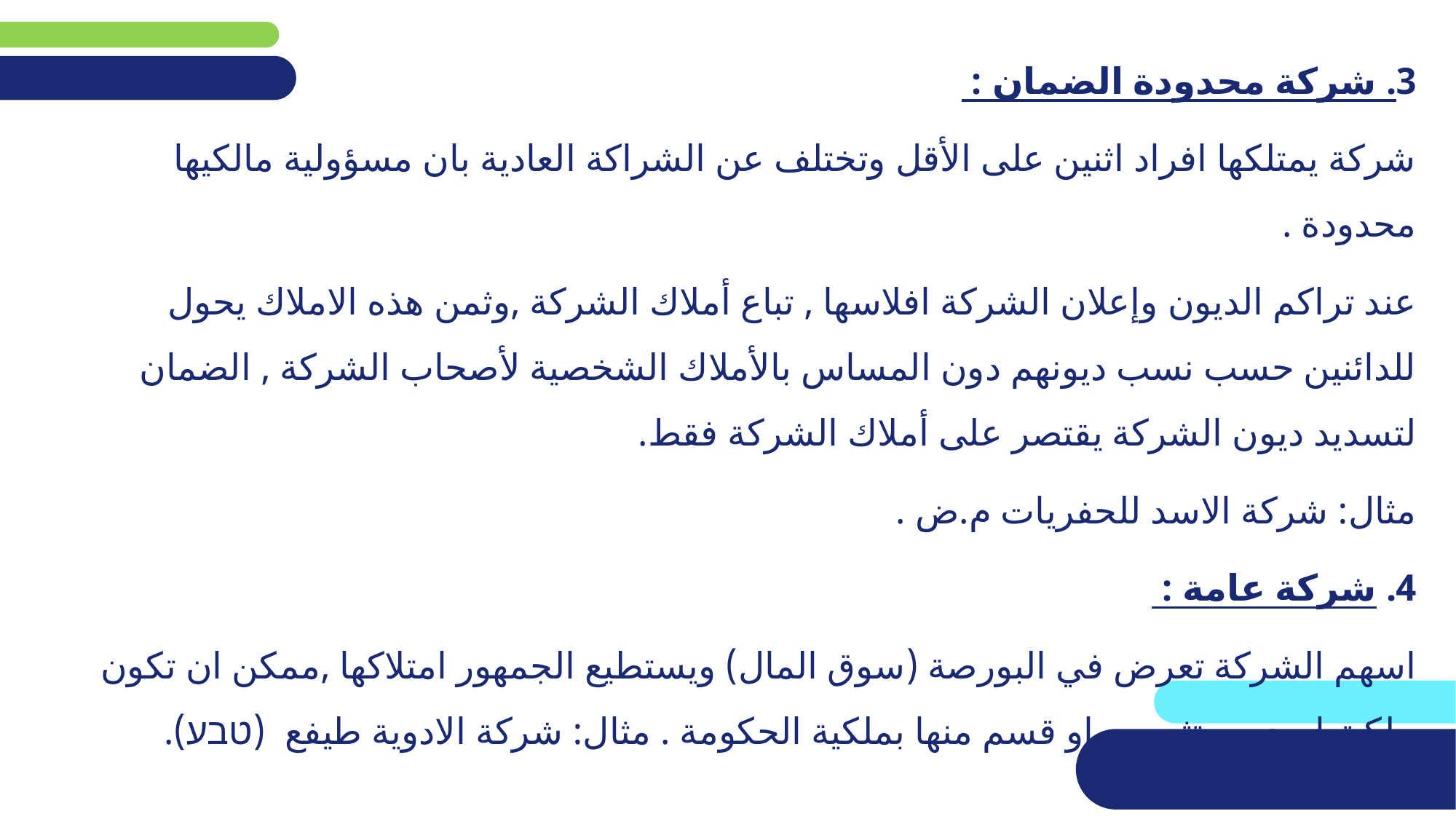

3. شركة محدودة الضمان :
شركة يمتلكها افراد اثنين على الأقل وتختلف عن الشراكة العادية بان مسؤولية مالكيها محدودة .
عند تراكم الديون وإعلان الشركة افلاسها , تباع أملاك الشركة ,وثمن هذه الاملاك يحول للدائنين حسب نسب ديونهم دون المساس بالأملاك الشخصية لأصحاب الشركة , الضمان لتسديد ديون الشركة يقتصر على أملاك الشركة فقط.
مثال: شركة الاسد للحفريات م.ض .
4. شركة عامة :
اسهم الشركة تعرض في البورصة (سوق المال) ويستطيع الجمهور امتلاكها ,ممكن ان تكون ملكيتها بيد مستثمرين او قسم منها بملكية الحكومة . مثال: شركة الادوية طيفع  (טבע).